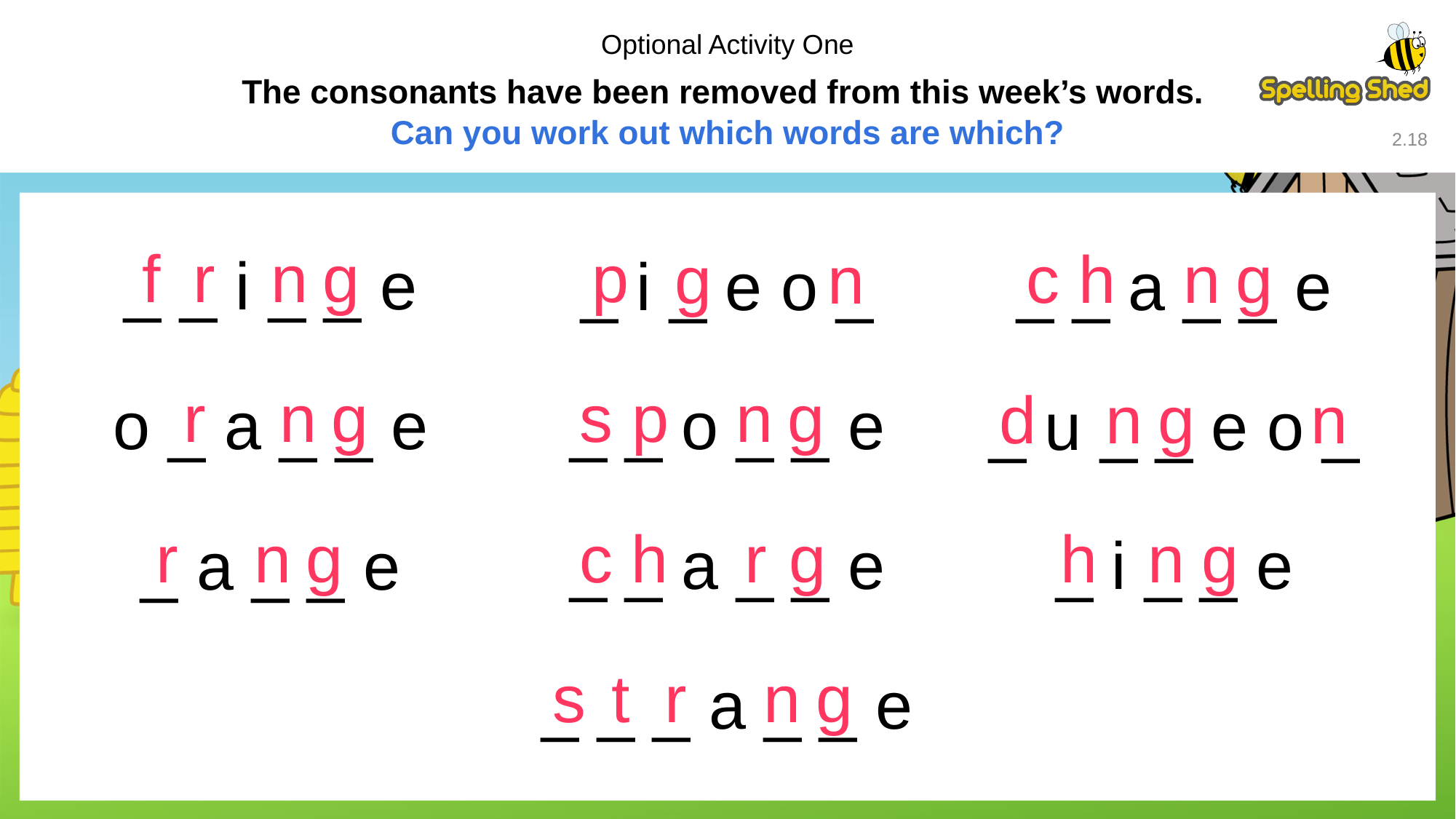

Optional Activity One
The consonants have been removed from this week’s words.
Can you work out which words are which?
2.18
f
n
r
g
p
n
g
c
n
h
g
_ _ i _ _ e
_ i _ e o _
_ _ a _ _ e
r
n
g
s
n
p
g
d
n
n
g
o _ a _ _ e
_ _ o _ _ e
_ u _ _ e o _
h
n
g
c
r
h
g
r
n
g
_ i _ _ e
_ _ a _ _ e
_ a _ _ e
s
t
n
r
g
_ _ _ a _ _ e